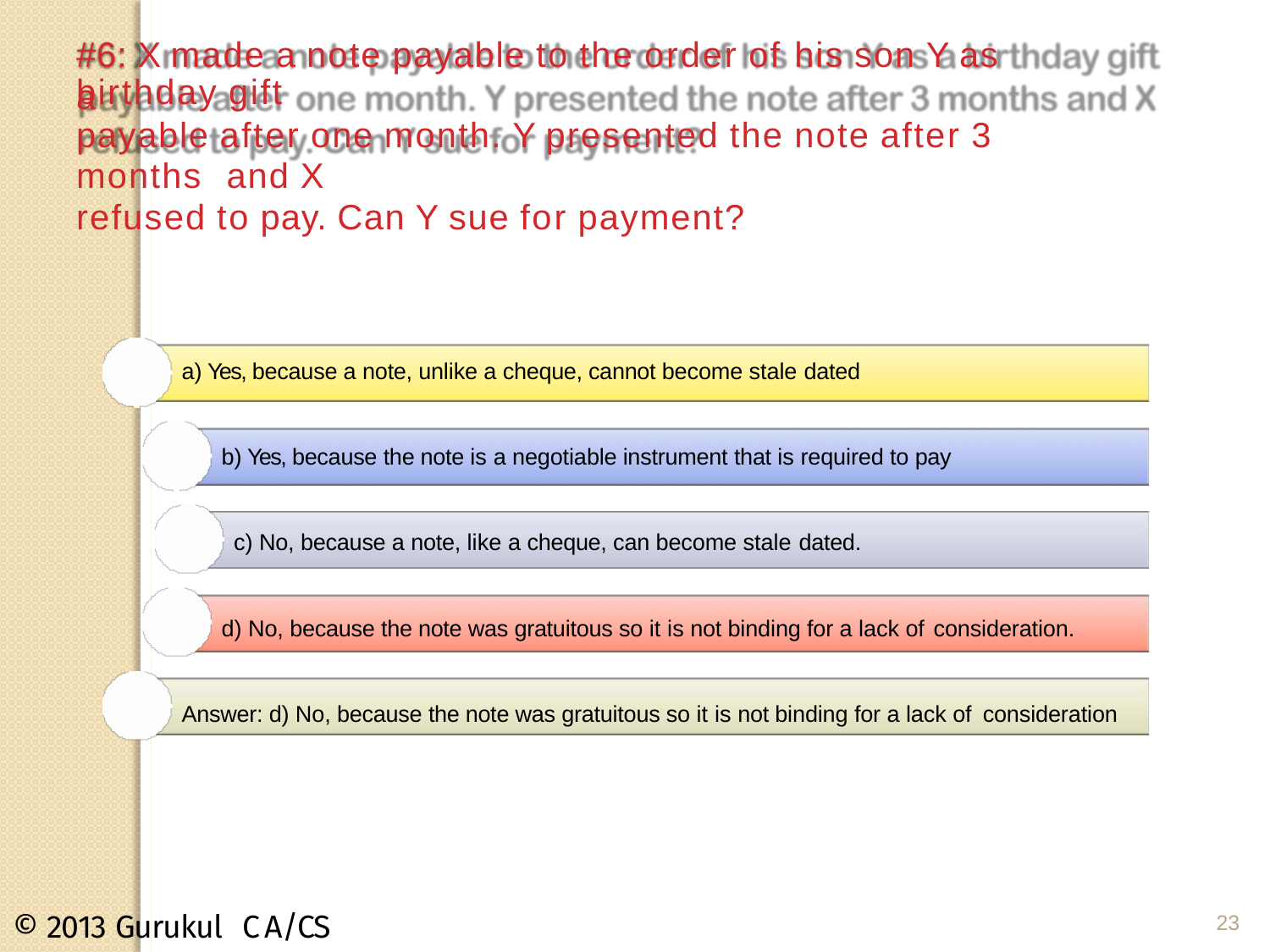

# #6: X made a note payable to the order of his son Y as a

birthday gift
payable after one month. Y presented the note after 3 months  and X
refused to pay. Can Y sue for payment?

Yes, because a note, unlike a cheque, cannot become stale dated

Yes, because the note is a negotiable instrument that is required to pay

No, because a note, like a cheque, can become stale dated.

No, because the note was gratuitous so it is not binding for a lack of consideration.

Answer: d) No, because the note was gratuitous so it is not binding for a lack of consideration

© 2013 Gurukul	CA/CS
23